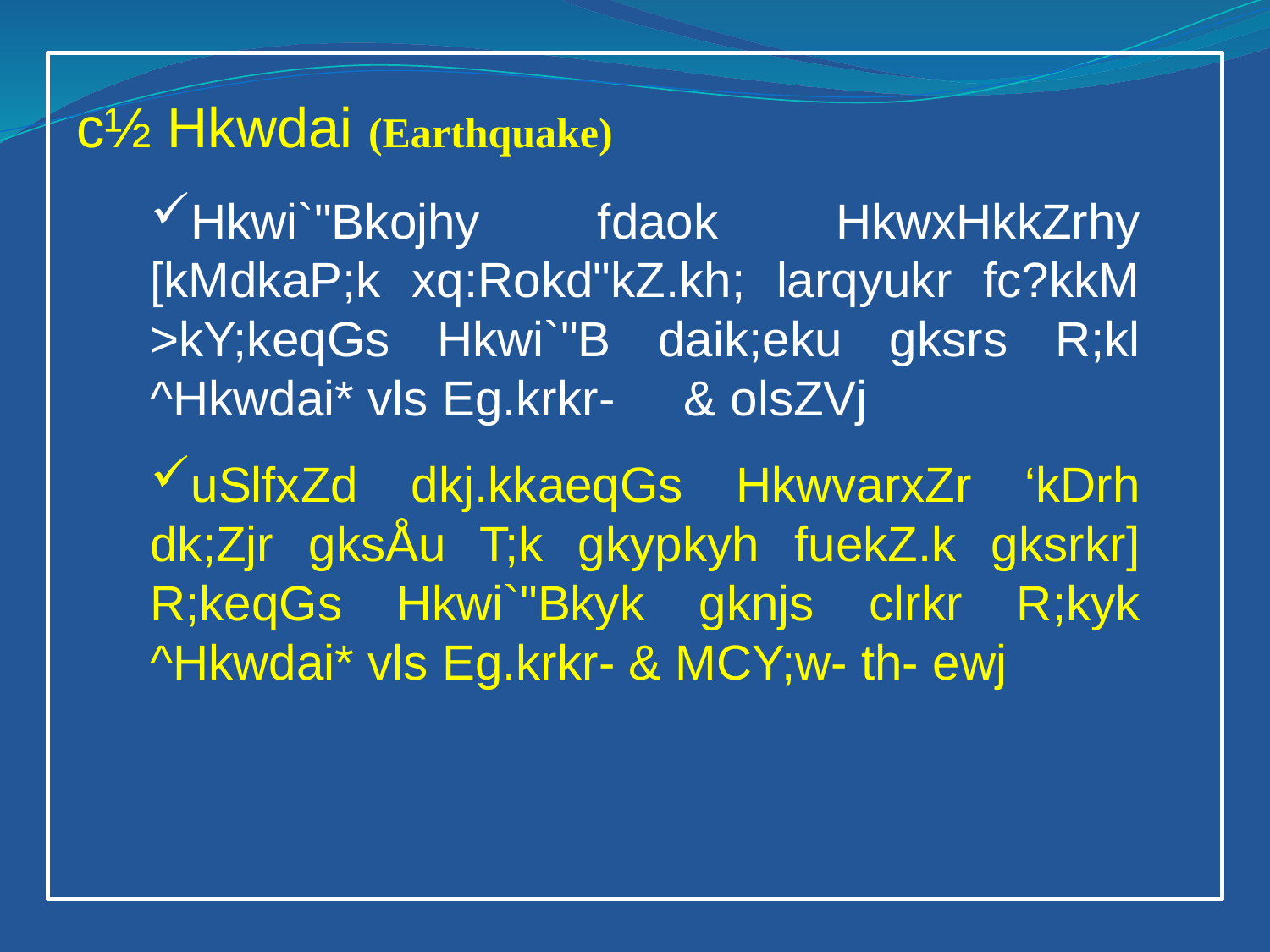

c½ Hkwdai (Earthquake)
Hkwi`"Bkojhy fdaok HkwxHkkZrhy [kMdkaP;k xq:Rokd"kZ.kh; larqyukr fc?kkM >kY;keqGs Hkwi`"B daik;eku gksrs R;kl ^Hkwdai* vls Eg.krkr-     & olsZVj
uSlfxZd dkj.kkaeqGs HkwvarxZr ‘kDrh dk;Zjr gksÅu T;k gkypkyh fuekZ.k gksrkr] R;keqGs Hkwi`"Bkyk gknjs clrkr R;kyk ^Hkwdai* vls Eg.krkr- & MCY;w- th- ewj